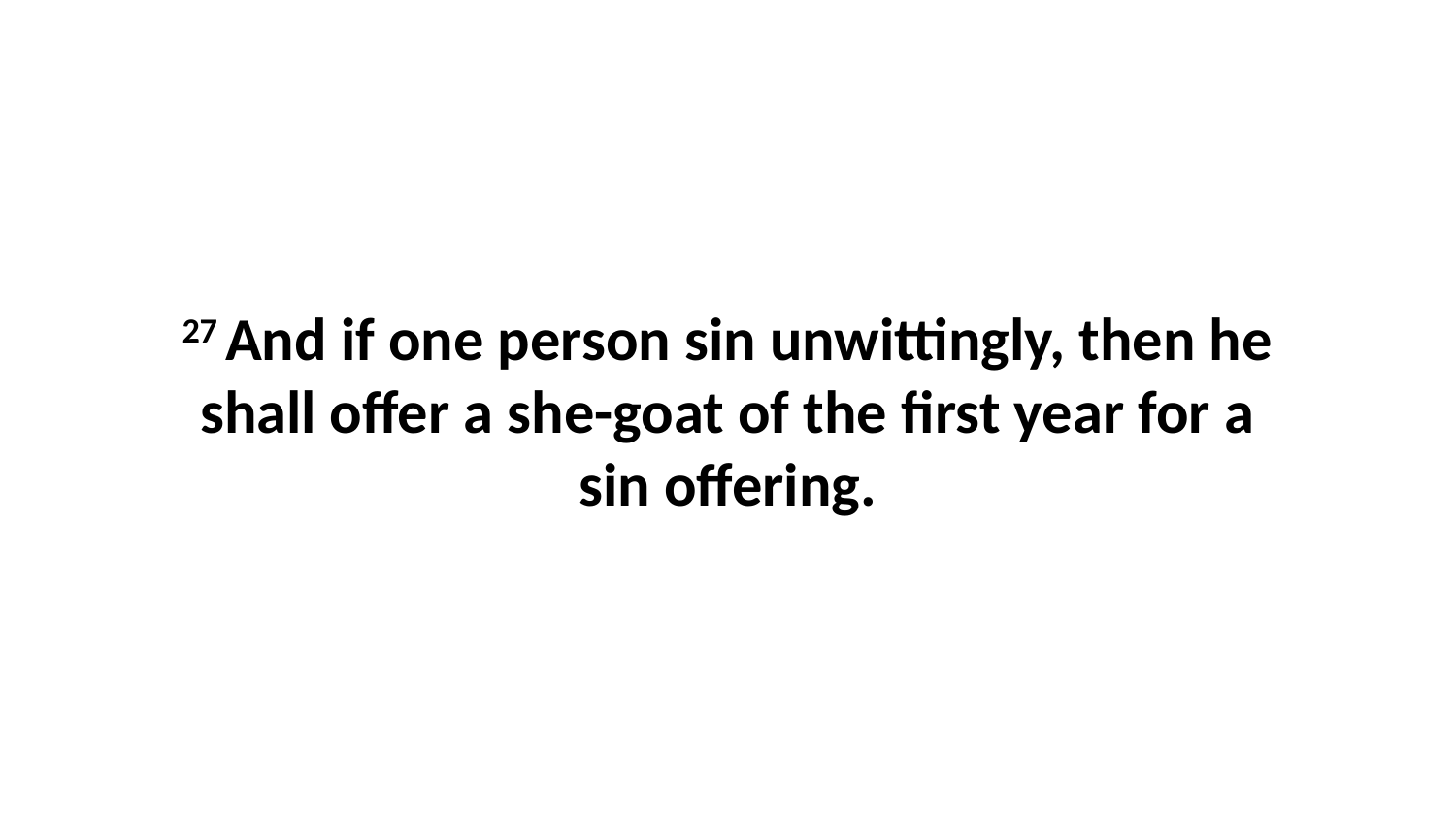

27 And if one person sin unwittingly, then he shall offer a she-goat of the first year for a sin offering.